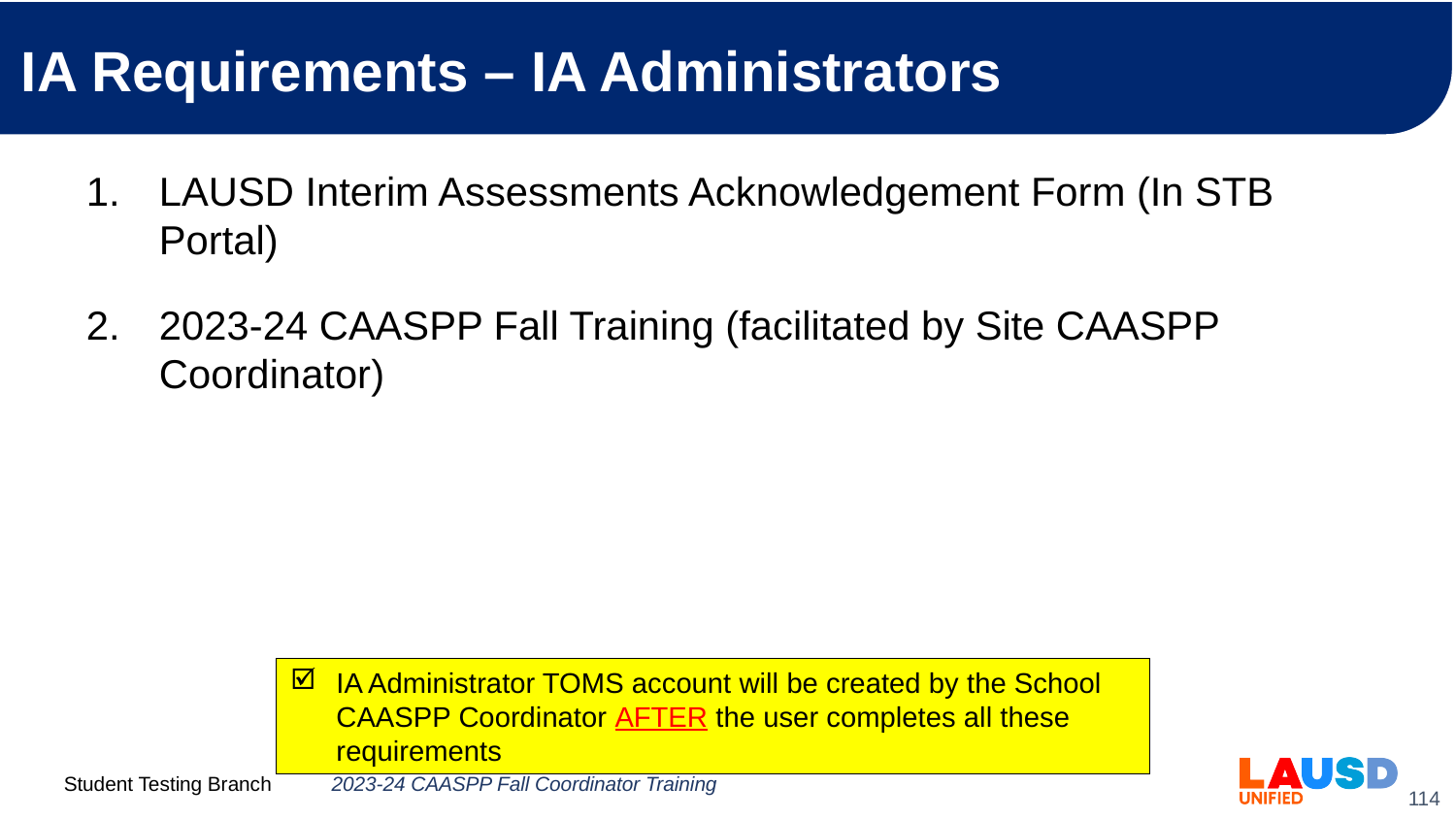

# IA Requirements – IA Administrators
LAUSD Interim Assessments Acknowledgement Form (In STB Portal)
2023-24 CAASPP Fall Training (facilitated by Site CAASPP Coordinator)

IA Administrator TOMS account will be created by the School CAASPP Coordinator AFTER the user completes all these requirements
2023-24 CAASPP Fall Coordinator Training